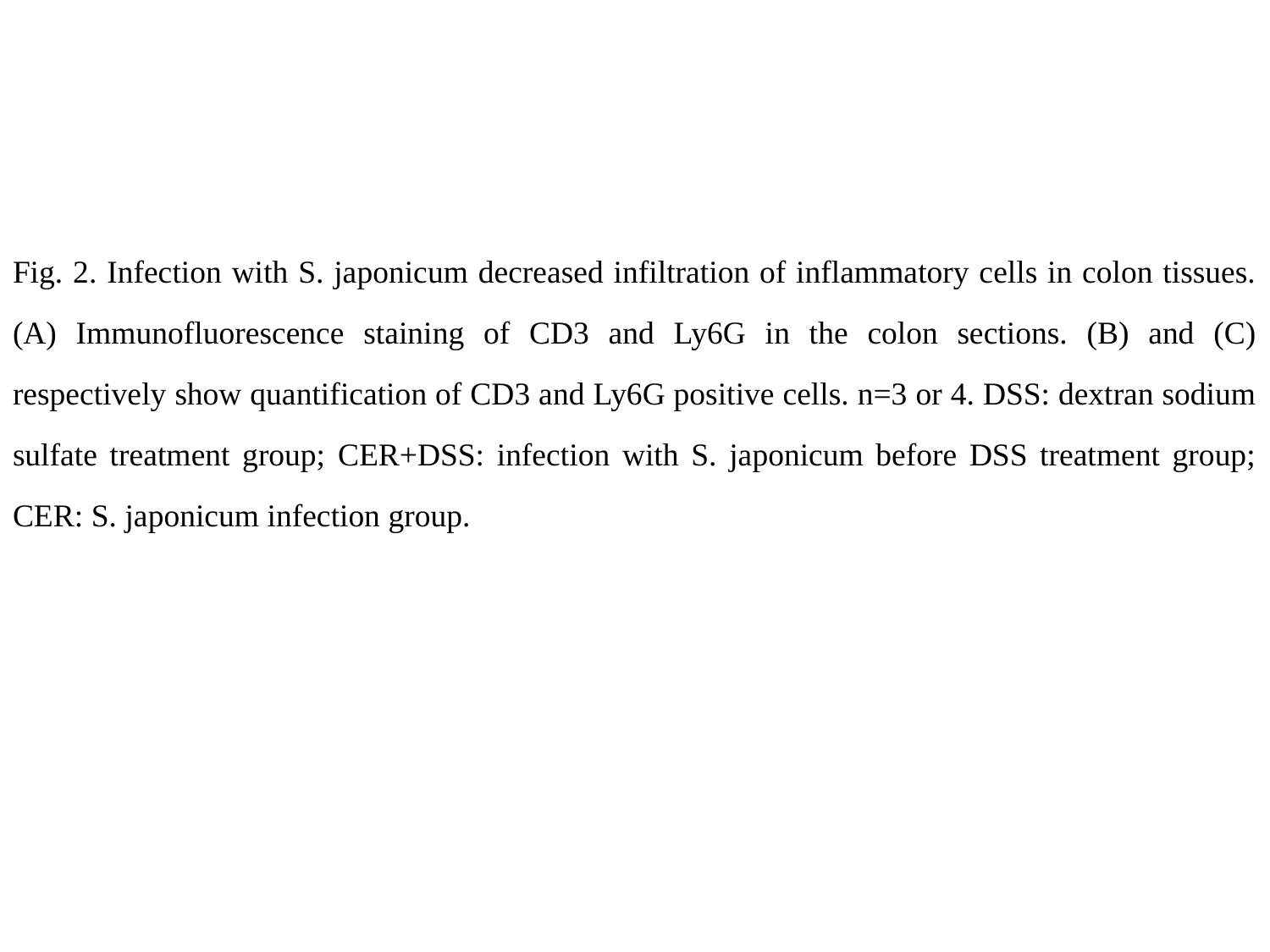

Fig. 2. Infection with S. japonicum decreased infiltration of inflammatory cells in colon tissues. (A) Immunofluorescence staining of CD3 and Ly6G in the colon sections. (B) and (C) respectively show quantification of CD3 and Ly6G positive cells. n=3 or 4. DSS: dextran sodium sulfate treatment group; CER+DSS: infection with S. japonicum before DSS treatment group; CER: S. japonicum infection group.